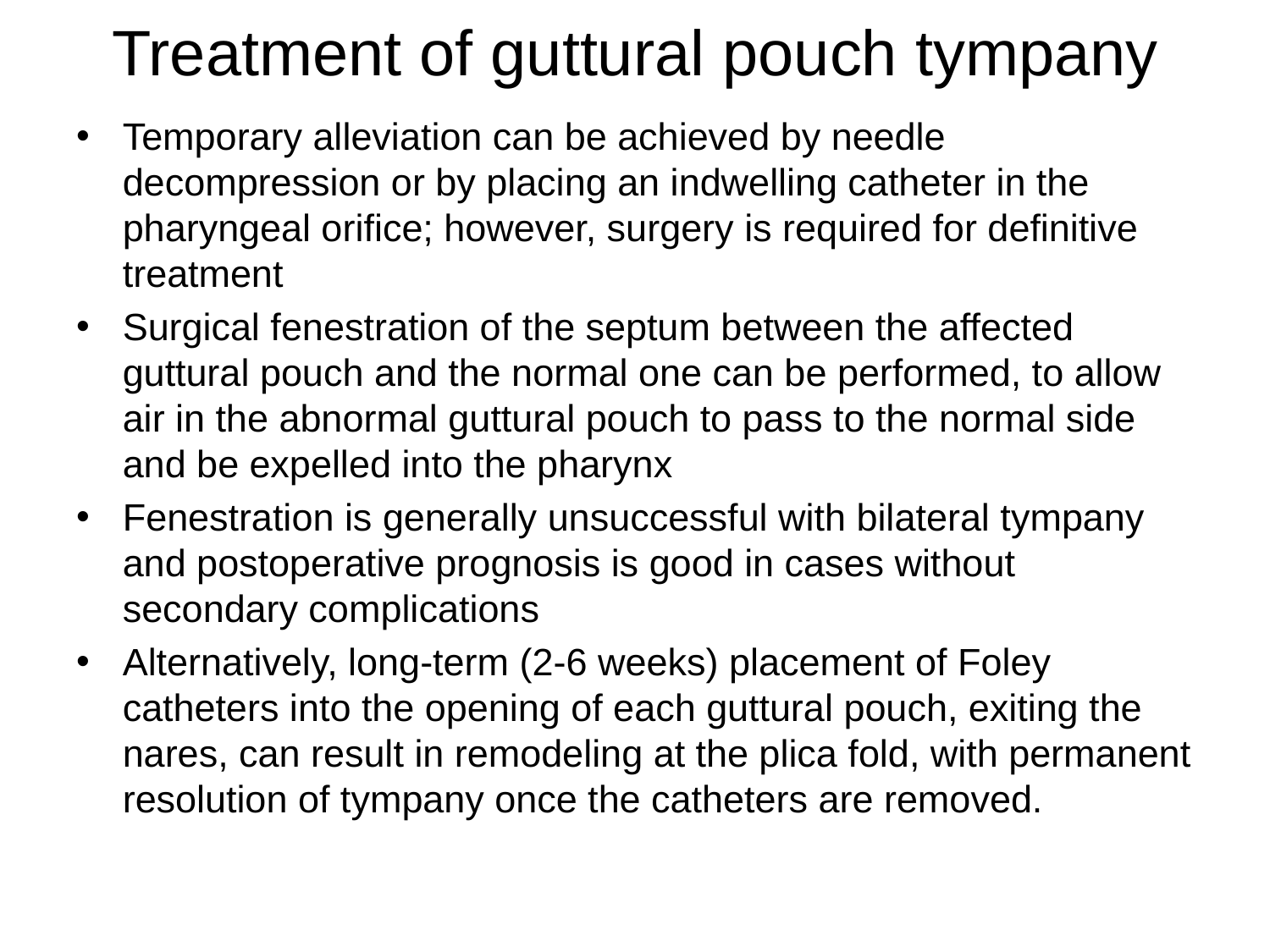

# Treatment of guttural pouch tympany
Temporary alleviation can be achieved by needle decompression or by placing an indwelling catheter in the pharyngeal orifice; however, surgery is required for definitive treatment
Surgical fenestration of the septum between the affected guttural pouch and the normal one can be performed, to allow air in the abnormal guttural pouch to pass to the normal side and be expelled into the pharynx
Fenestration is generally unsuccessful with bilateral tympany and postoperative prognosis is good in cases without secondary complications
Alternatively, long-term (2-6 weeks) placement of Foley catheters into the opening of each guttural pouch, exiting the nares, can result in remodeling at the plica fold, with permanent resolution of tympany once the catheters are removed.